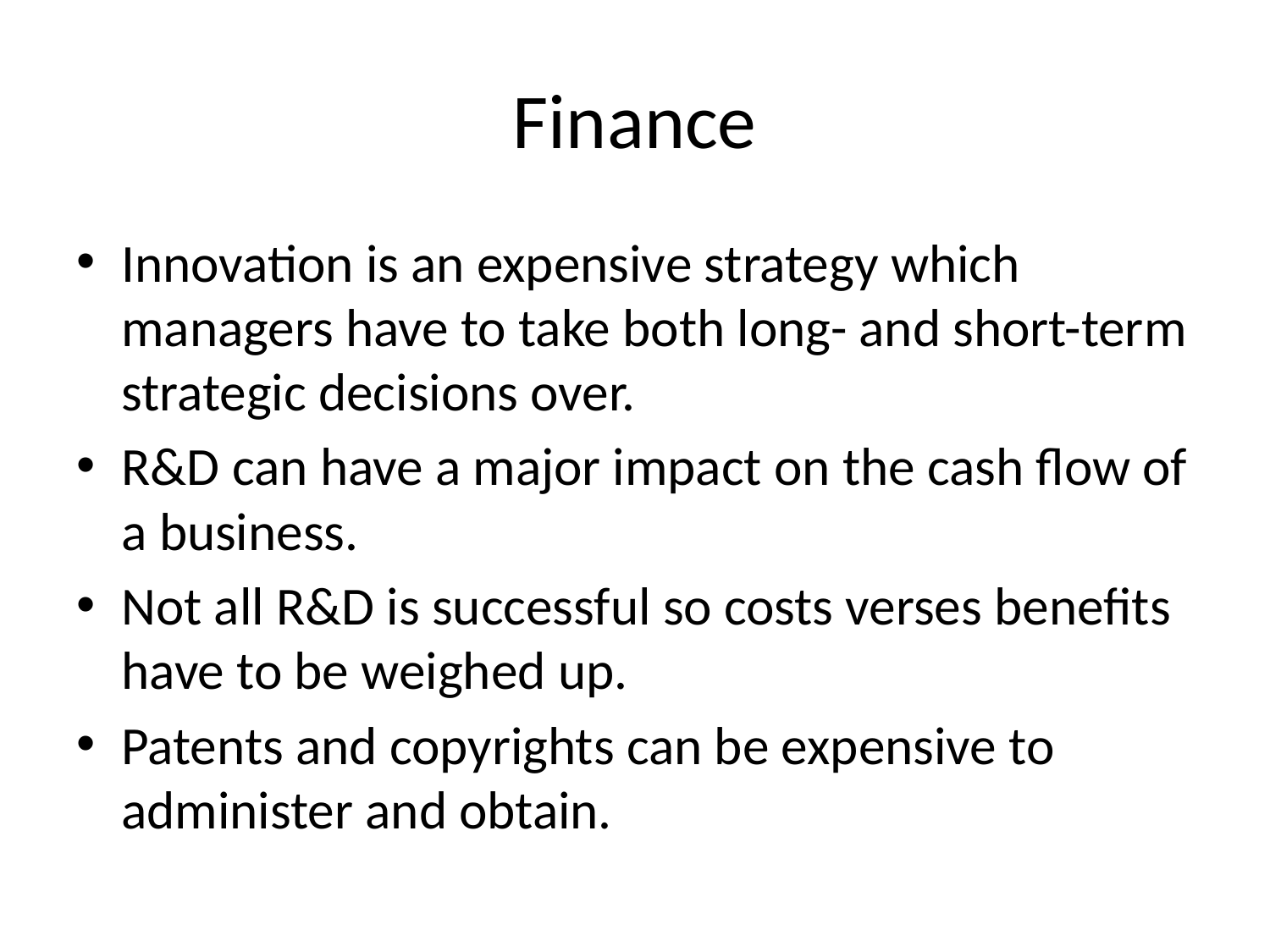

# Finance
Innovation is an expensive strategy which managers have to take both long- and short-term strategic decisions over.
R&D can have a major impact on the cash flow of a business.
Not all R&D is successful so costs verses benefits have to be weighed up.
Patents and copyrights can be expensive to administer and obtain.